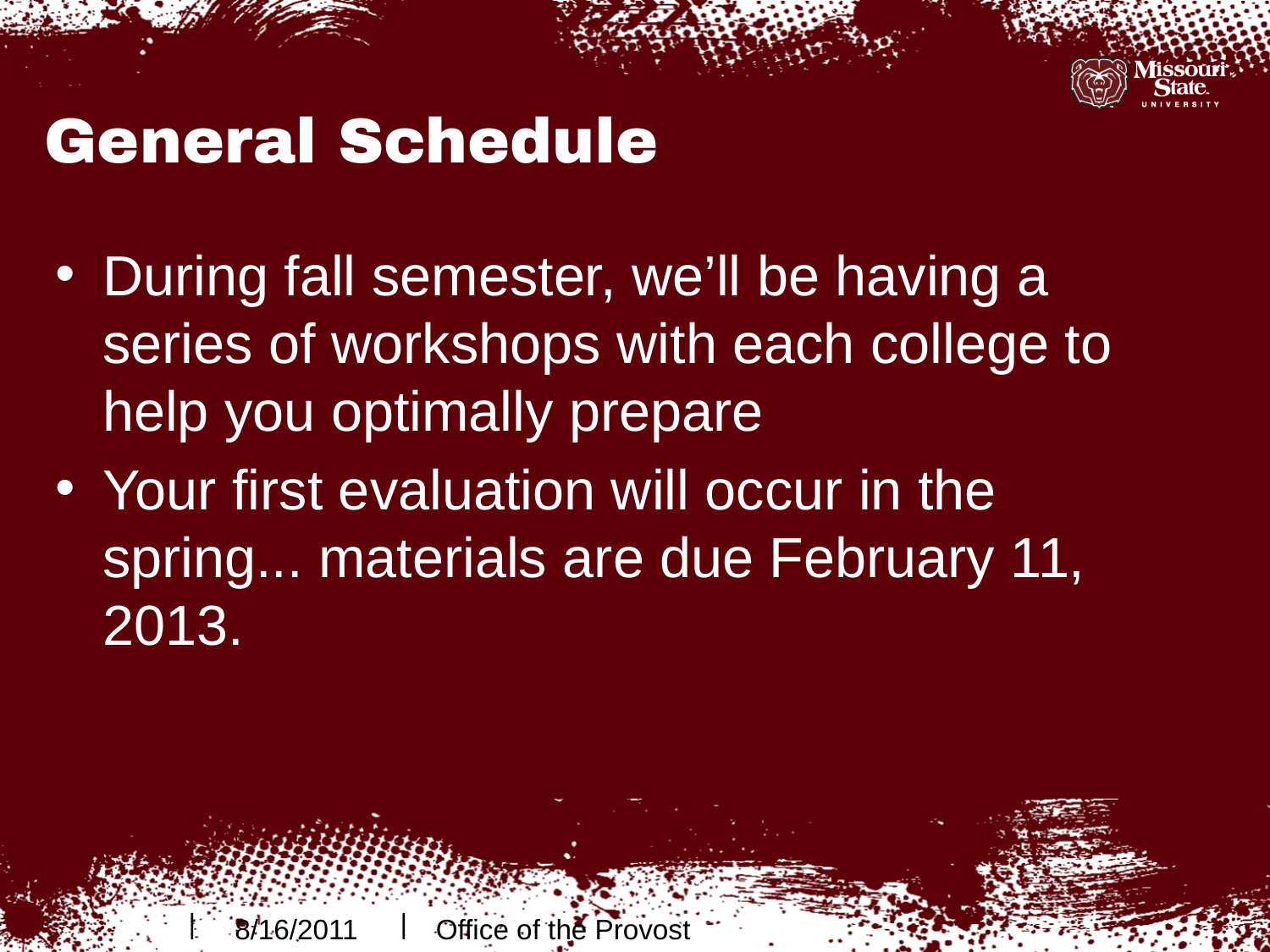

# General Schedule
During fall semester, we’ll be having a series of workshops with each college to help you optimally prepare
Your first evaluation will occur in the spring... materials are due February 11, 2013.